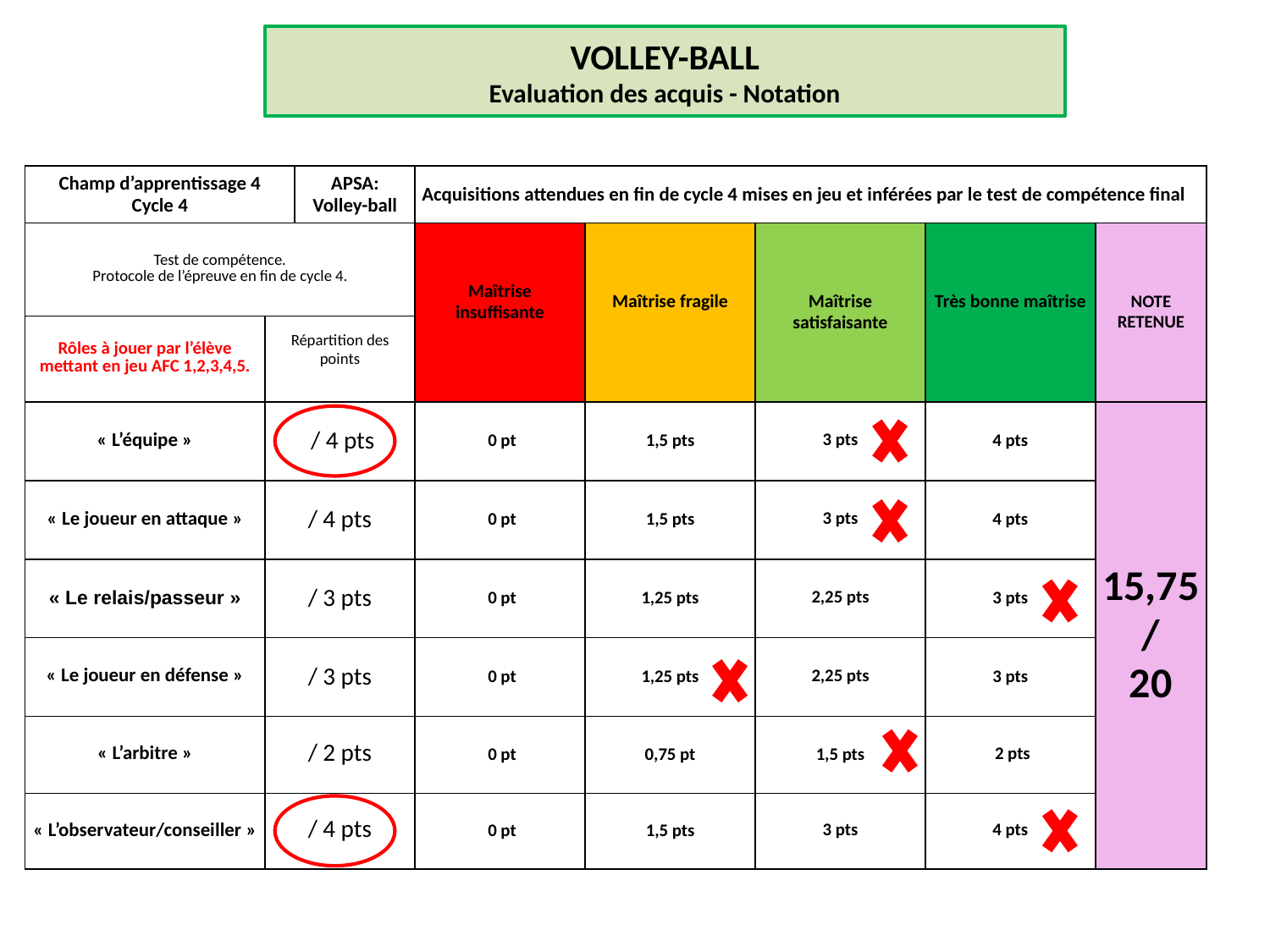

VOLLEY-BALL
Evaluation des acquis - Notation
| Champ d’apprentissage 4 Cycle 4 |  | APSA: Volley-ball | Acquisitions attendues en fin de cycle 4 mises en jeu et inférées par le test de compétence final |  |  |  |  |
| --- | --- | --- | --- | --- | --- | --- | --- |
| Test de compétence. Protocole de l’épreuve en fin de cycle 4. |  |  | Maîtrise insuffisante | Maîtrise fragile | Maîtrise satisfaisante | Très bonne maîtrise | NOTE RETENUE |
| Rôles à jouer par l’élève mettant en jeu AFC 1,2,3,4,5. | Répartition des points |  |  |  |  |  |  |
| « L’équipe » | / 4 pts |  | 0 pt | 1,5 pts | 3 pts | 4 pts | 15,75 / 20 |
| « Le joueur en attaque » | / 4 pts |  | 0 pt | 1,5 pts | 3 pts | 4 pts |  |
| « Le relais/passeur » | / 3 pts |  | 0 pt | 1,25 pts | 2,25 pts | 3 pts |  |
| « Le joueur en défense » | / 3 pts |  | 0 pt | 1,25 pts | 2,25 pts | 3 pts |  |
| « L’arbitre » | / 2 pts |  | 0 pt | 0,75 pt | 1,5 pts | 2 pts |  |
| « L’observateur/conseiller » | / 4 pts |  | 0 pt | 1,5 pts | 3 pts | 4 pts |  |